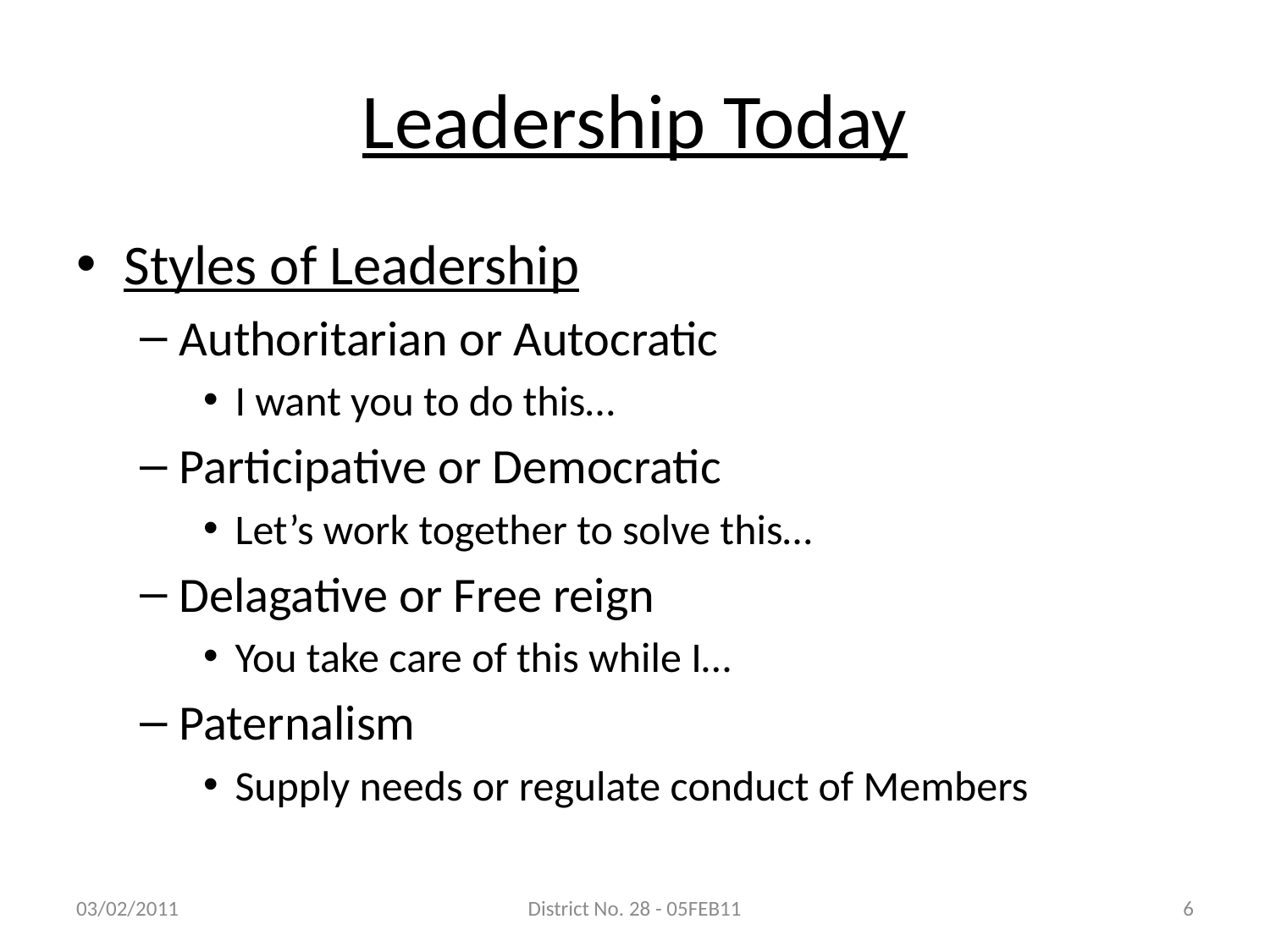

# Leadership Today
Styles of Leadership
Authoritarian or Autocratic
I want you to do this…
Participative or Democratic
Let’s work together to solve this…
Delagative or Free reign
You take care of this while I…
Paternalism
Supply needs or regulate conduct of Members

03/02/2011
District No. 28 - 05FEB11
6